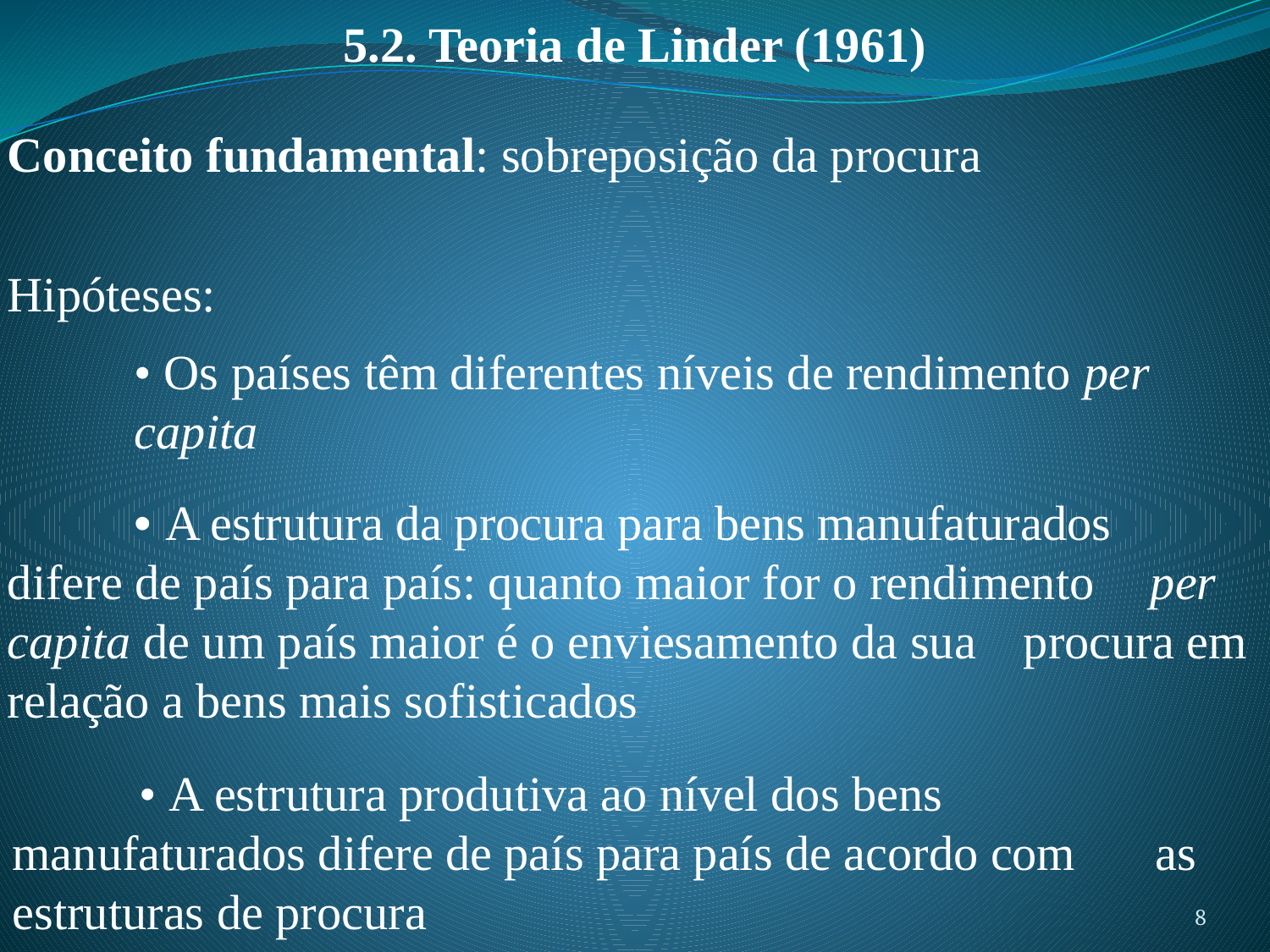

5.2. Teoria de Linder (1961)

Conceito fundamental: sobreposição da procura
Hipóteses:
	• Os países têm diferentes níveis de rendimento per 	capita
	• A estrutura da procura para bens manufaturados 	difere de país para país: quanto maior for o rendimento 	per capita de um país maior é o enviesamento da sua 	procura em relação a bens mais sofisticados
	• A estrutura produtiva ao nível dos bens 	manufaturados difere de país para país de acordo com 	as estruturas de procura
8